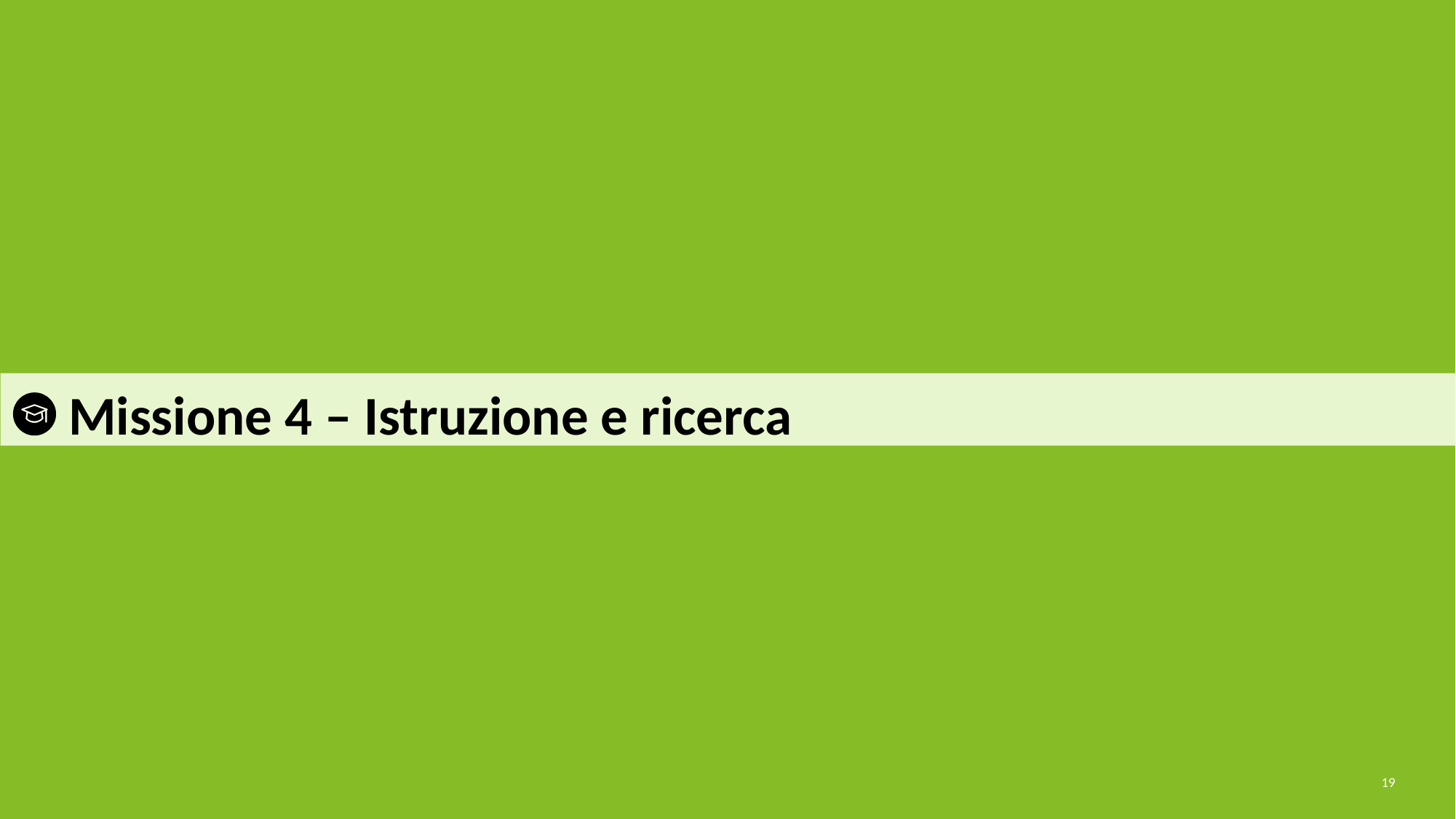

# Missione 4 – Istruzione e ricerca